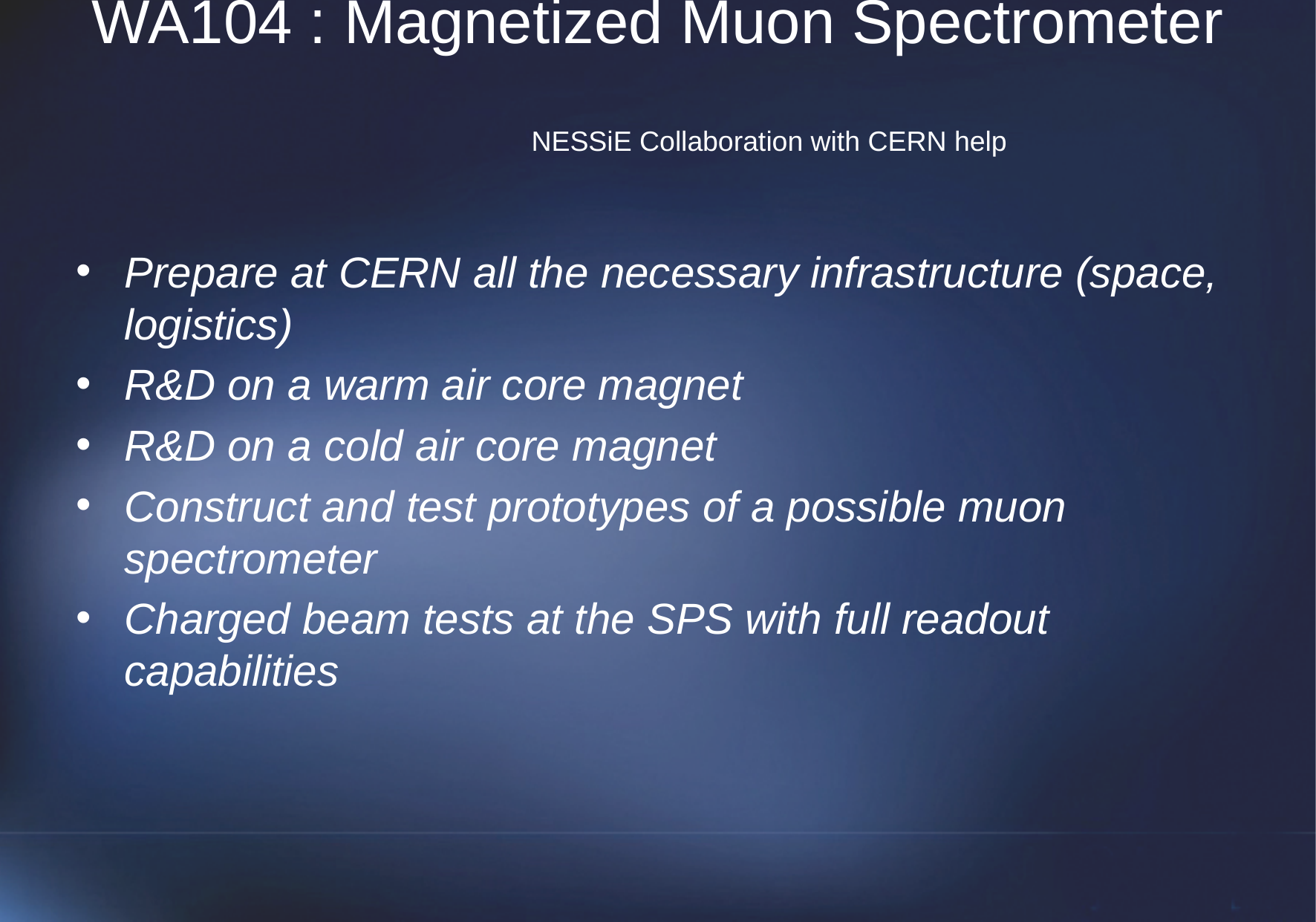

# WA104 : Magnetized Muon Spectrometer												NESSiE Collaboration with CERN help
Prepare at CERN all the necessary infrastructure (space, logistics)
R&D on a warm air core magnet
R&D on a cold air core magnet
Construct and test prototypes of a possible muon spectrometer
Charged beam tests at the SPS with full readout capabilities